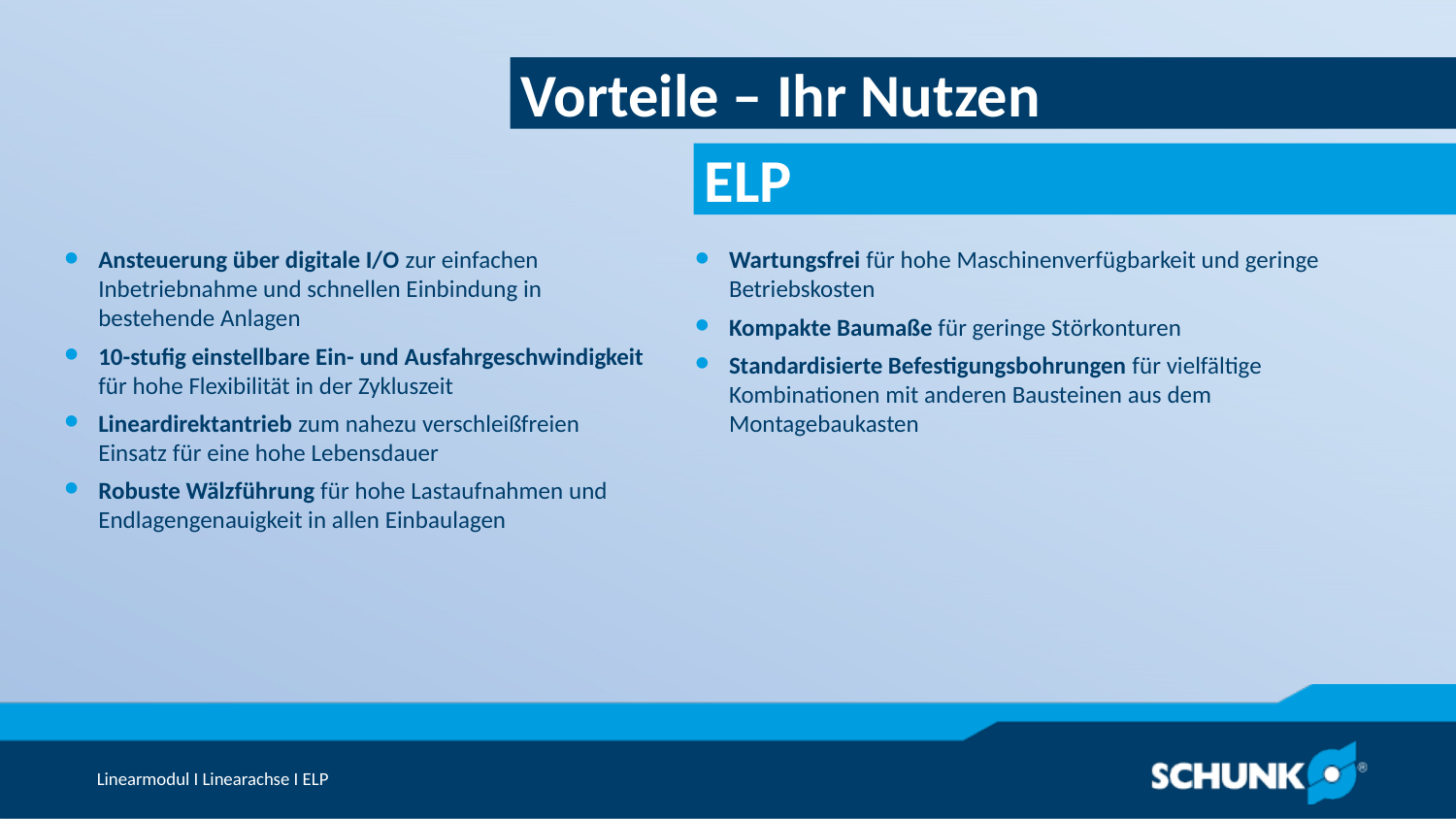

Vorteile – Ihr Nutzen
Ansteuerung über digitale I/O zur einfachen Inbetriebnahme und schnellen Einbindung in bestehende Anlagen
10-stufig einstellbare Ein- und Ausfahrgeschwindigkeit für hohe Flexibilität in der Zykluszeit
Lineardirektantrieb zum nahezu verschleißfreien Einsatz für eine hohe Lebensdauer
Robuste Wälzführung für hohe Lastaufnahmen und Endlagengenauigkeit in allen Einbaulagen
Wartungsfrei für hohe Maschinenverfügbarkeit und geringe Betriebskosten
Kompakte Baumaße für geringe Störkonturen
Standardisierte Befestigungsbohrungen für vielfältige Kombinationen mit anderen Bausteinen aus dem Montagebaukasten